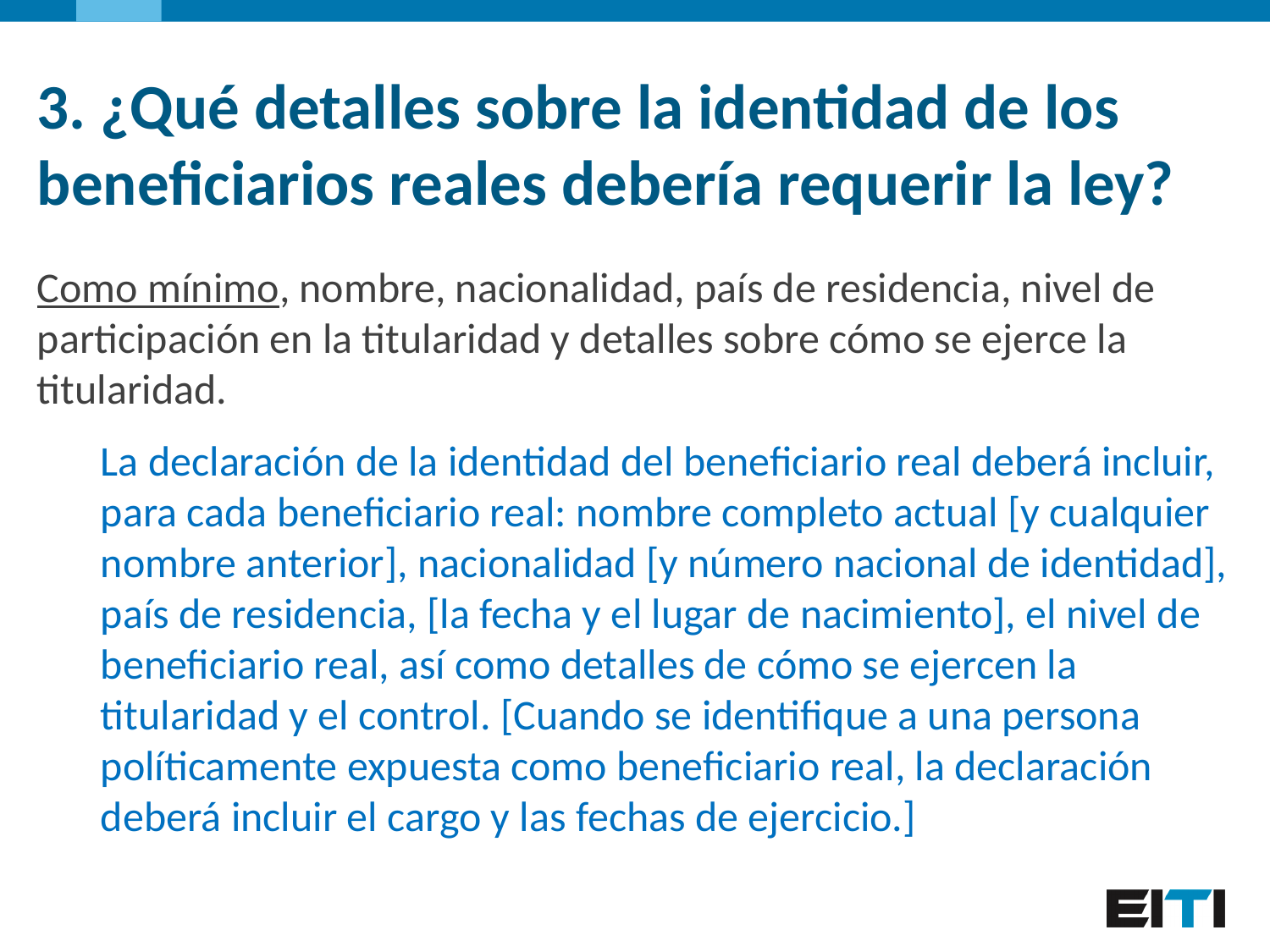

3. ¿Qué detalles sobre la identidad de los beneficiarios reales debería requerir la ley?
Como mínimo, nombre, nacionalidad, país de residencia, nivel de participación en la titularidad y detalles sobre cómo se ejerce la titularidad.
La declaración de la identidad del beneficiario real deberá incluir, para cada beneficiario real: nombre completo actual [y cualquier nombre anterior], nacionalidad [y número nacional de identidad], país de residencia, [la fecha y el lugar de nacimiento], el nivel de beneficiario real, así como detalles de cómo se ejercen la titularidad y el control. [Cuando se identifique a una persona políticamente expuesta como beneficiario real, la declaración deberá incluir el cargo y las fechas de ejercicio.]